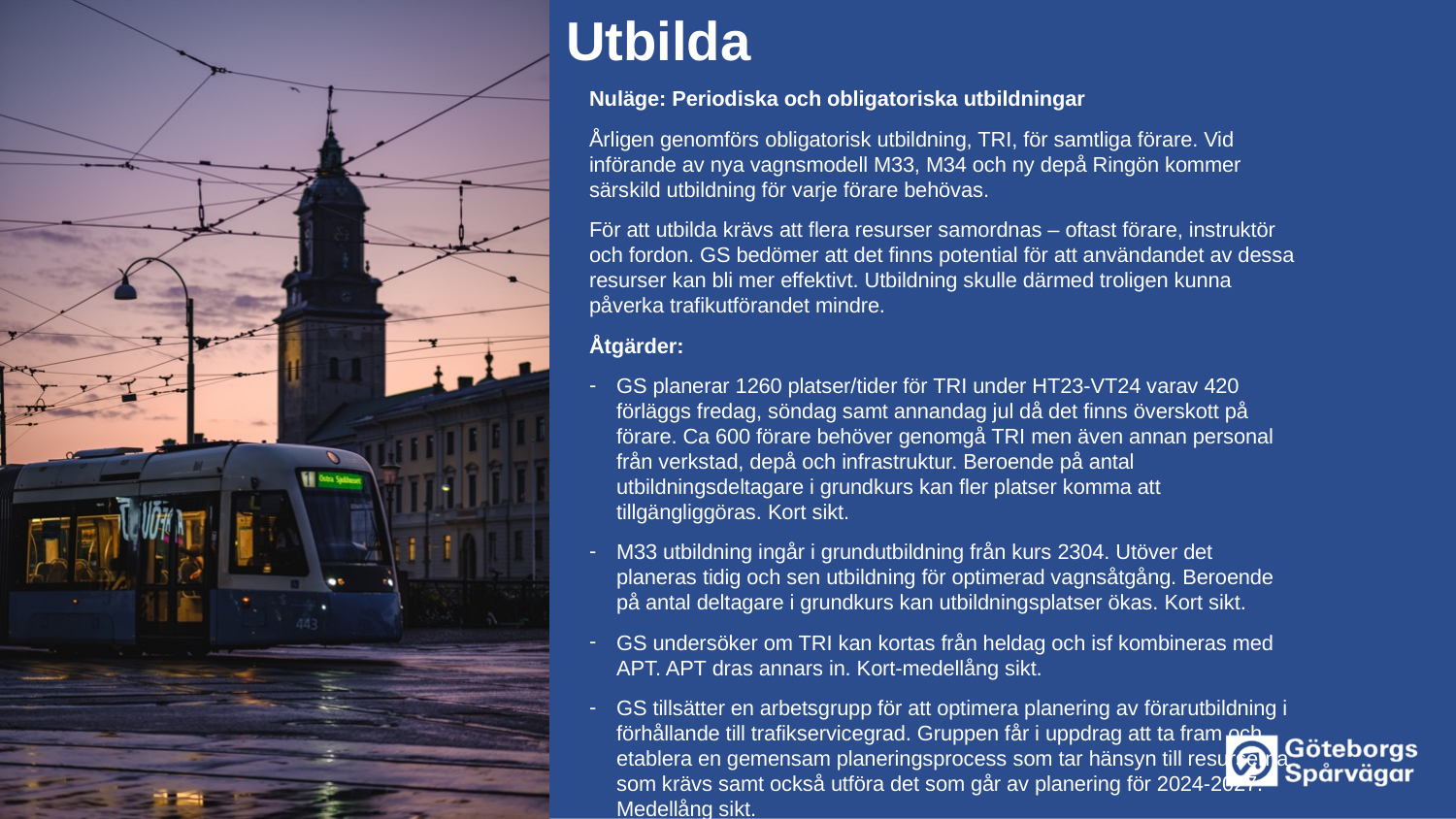

Utbilda
Nuläge: Periodiska och obligatoriska utbildningar
Årligen genomförs obligatorisk utbildning, TRI, för samtliga förare. Vid införande av nya vagnsmodell M33, M34 och ny depå Ringön kommer särskild utbildning för varje förare behövas.
För att utbilda krävs att flera resurser samordnas – oftast förare, instruktör och fordon. GS bedömer att det finns potential för att användandet av dessa resurser kan bli mer effektivt. Utbildning skulle därmed troligen kunna påverka trafikutförandet mindre.
Åtgärder:
GS planerar 1260 platser/tider för TRI under HT23-VT24 varav 420 förläggs fredag, söndag samt annandag jul då det finns överskott på förare. Ca 600 förare behöver genomgå TRI men även annan personal från verkstad, depå och infrastruktur. Beroende på antal utbildningsdeltagare i grundkurs kan fler platser komma att tillgängliggöras. Kort sikt.
M33 utbildning ingår i grundutbildning från kurs 2304. Utöver det planeras tidig och sen utbildning för optimerad vagnsåtgång. Beroende på antal deltagare i grundkurs kan utbildningsplatser ökas. Kort sikt.
GS undersöker om TRI kan kortas från heldag och isf kombineras med APT. APT dras annars in. Kort-medellång sikt.
GS tillsätter en arbetsgrupp för att optimera planering av förarutbildning i förhållande till trafikservicegrad. Gruppen får i uppdrag att ta fram och etablera en gemensam planeringsprocess som tar hänsyn till resurserna som krävs samt också utföra det som går av planering för 2024-2027. Medellång sikt.

.